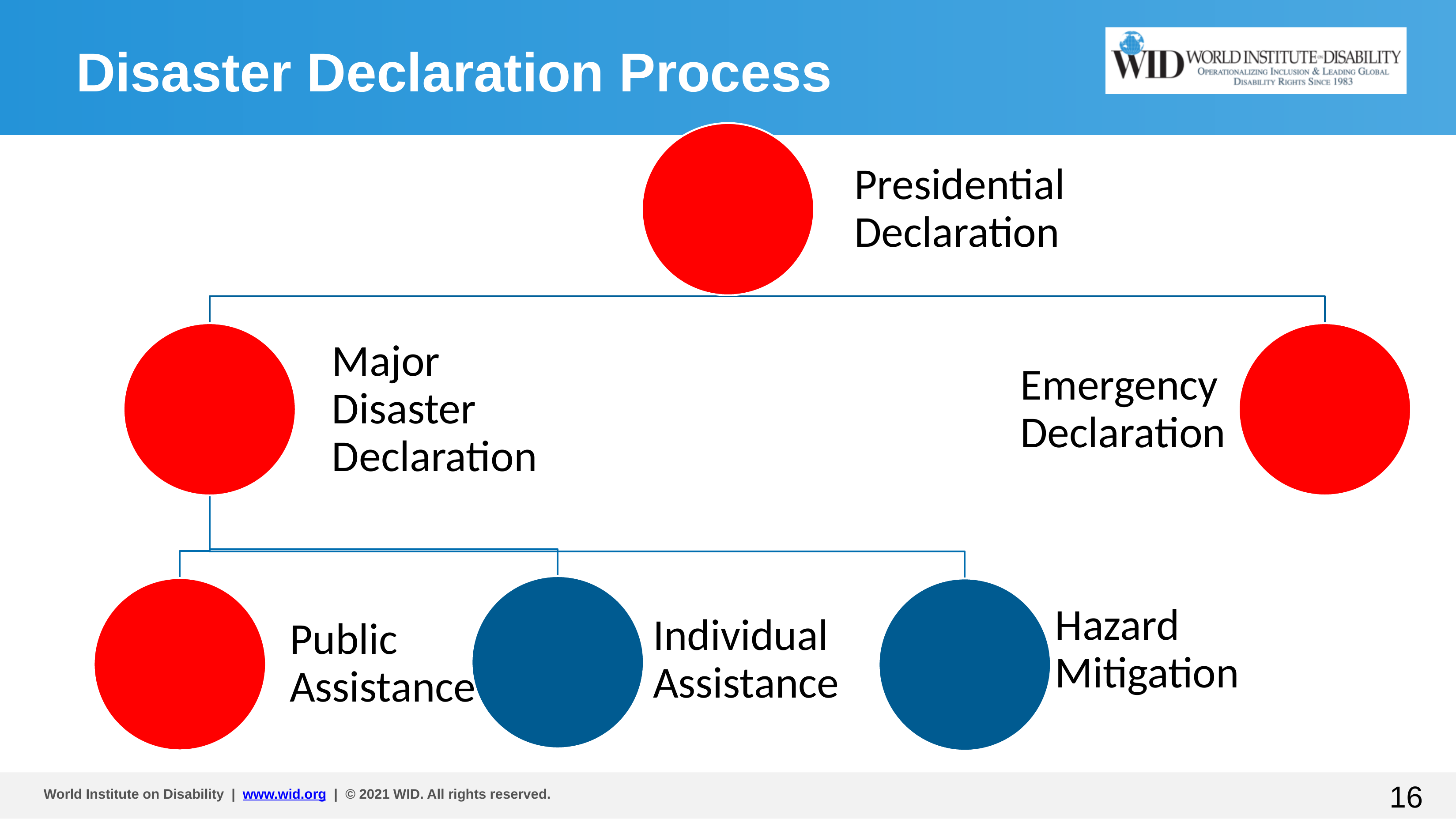

# Disaster Declaration Process
Presidential Declaration
Major Disaster Declaration
Public Assistance
Individual Assistance
Hazard Mitigation
Emergency Declaration
16